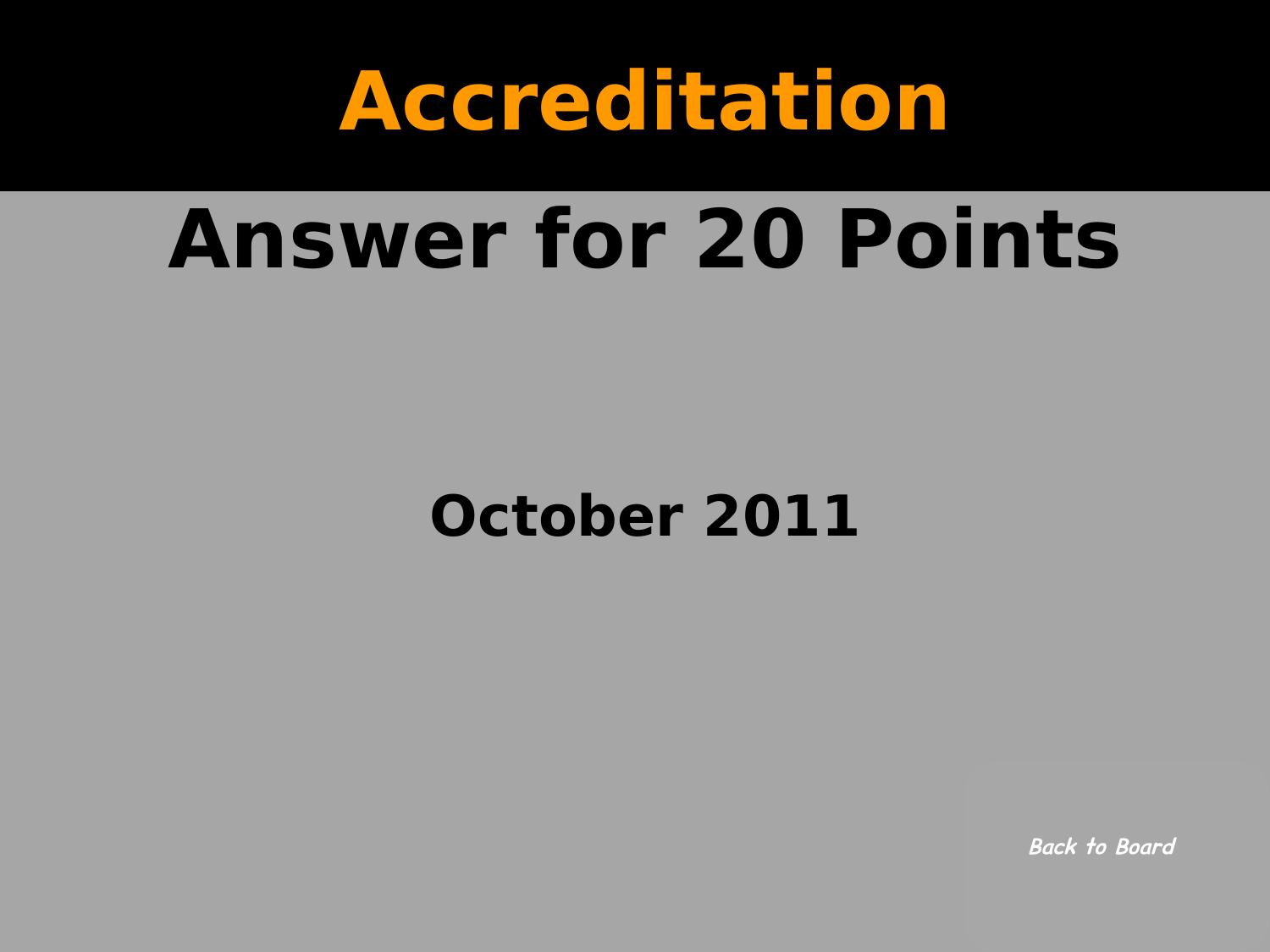

Accreditation
Answer for 20 Points

October 2011

Back to Board